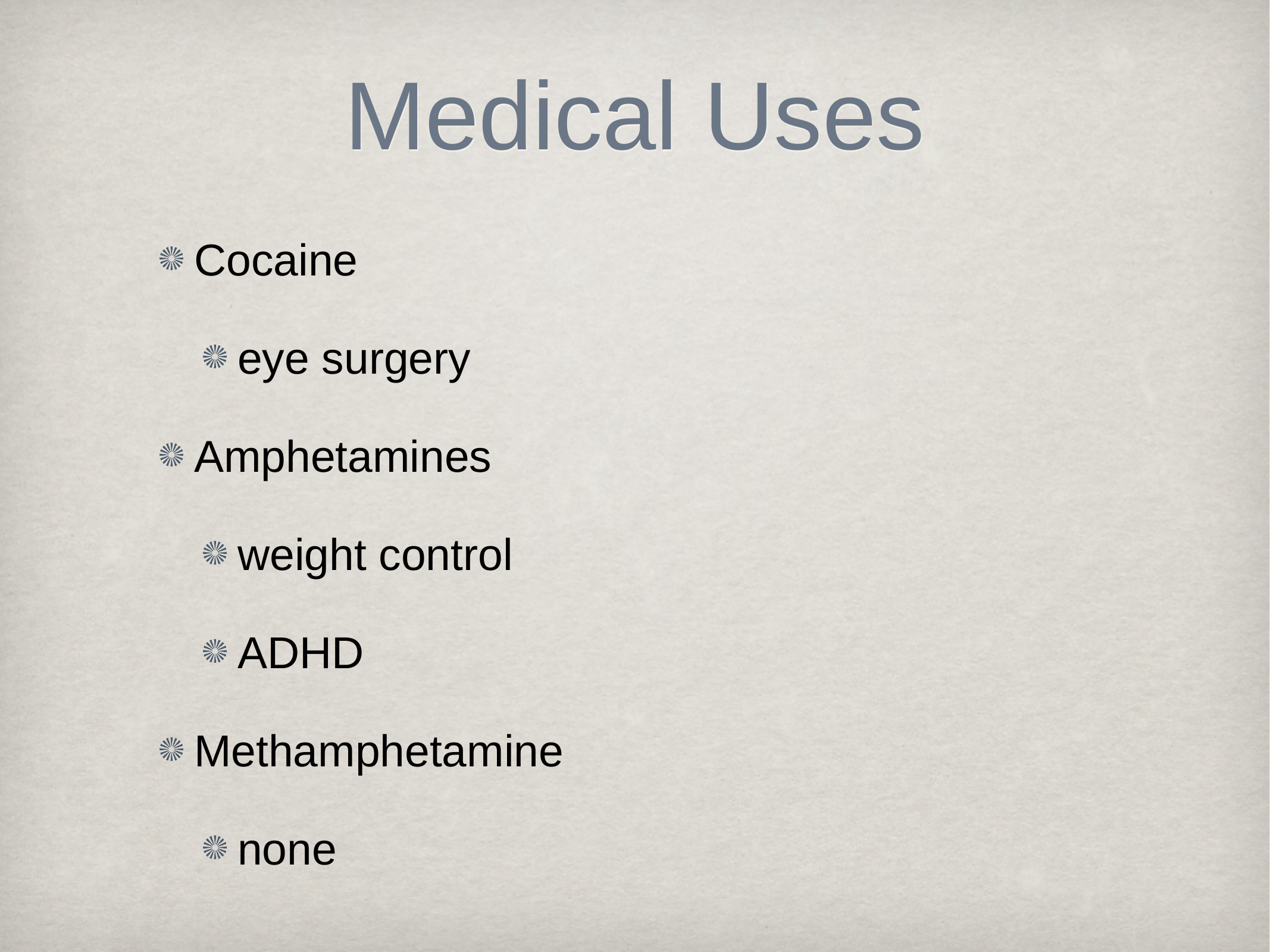

# Medical Uses
Cocaine
eye surgery
Amphetamines
weight control
ADHD
Methamphetamine
none